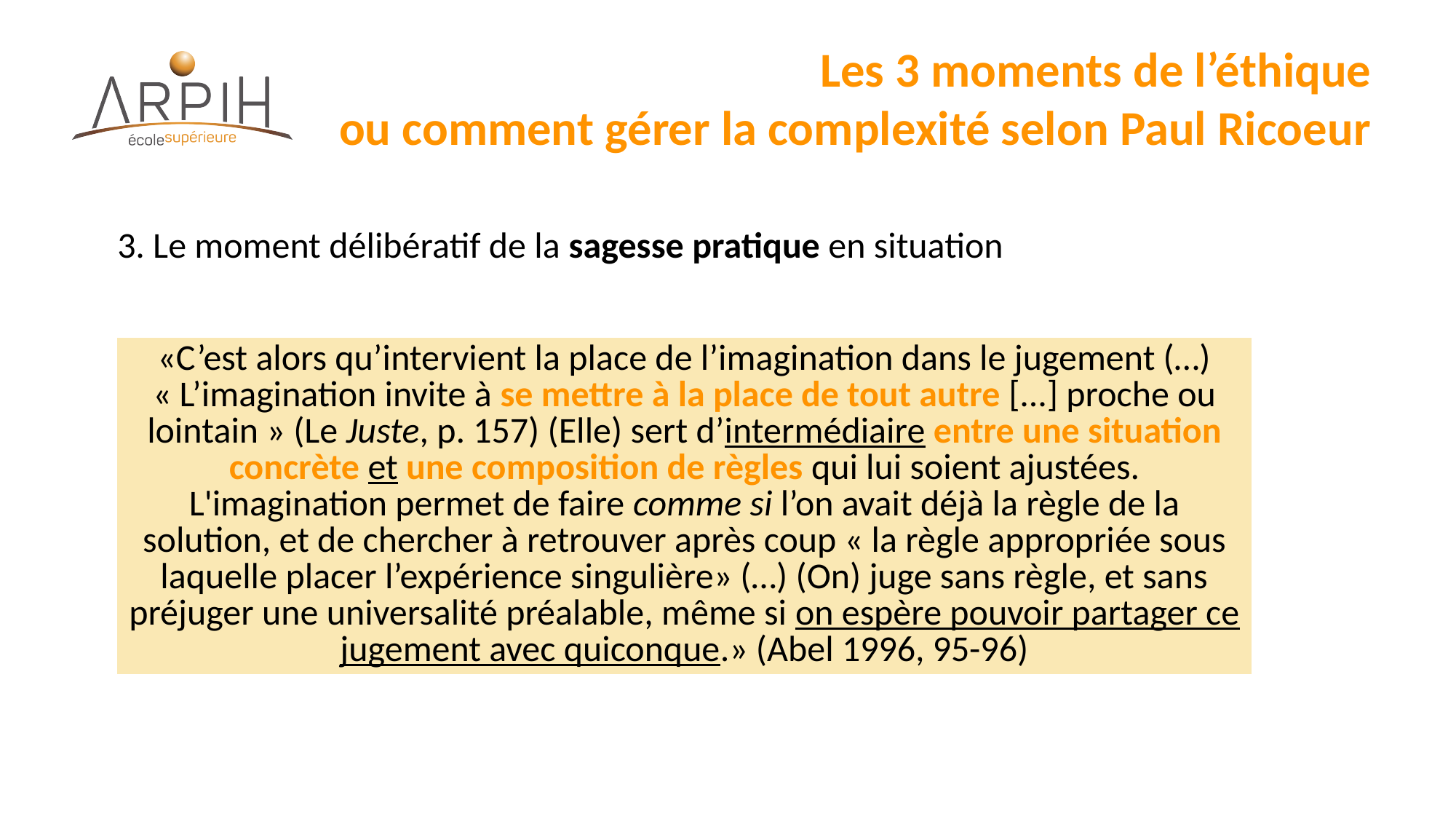

# Les 3 moments de l’éthique ou comment gérer la complexité selon Paul Ricoeur
3. Le moment délibératif de la sagesse pratique en situation

| «C’est alors qu’intervient la place de l’imagination dans le jugement (…) « L’imagination invite à se mettre à la place de tout autre [...] proche ou lointain » (Le Juste, p. 157) (Elle) sert d’intermédiaire entre une situation concrète et une composition de règles qui lui soient ajustées. L'imagination permet de faire comme si l’on avait déjà la règle de la solution, et de chercher à retrouver après coup « la règle appropriée sous laquelle placer l’expérience singulière» (…) (On) juge sans règle, et sans préjuger une universalité préalable, même si on espère pouvoir partager ce jugement avec quiconque.» (Abel 1996, 95-96) |
| --- |